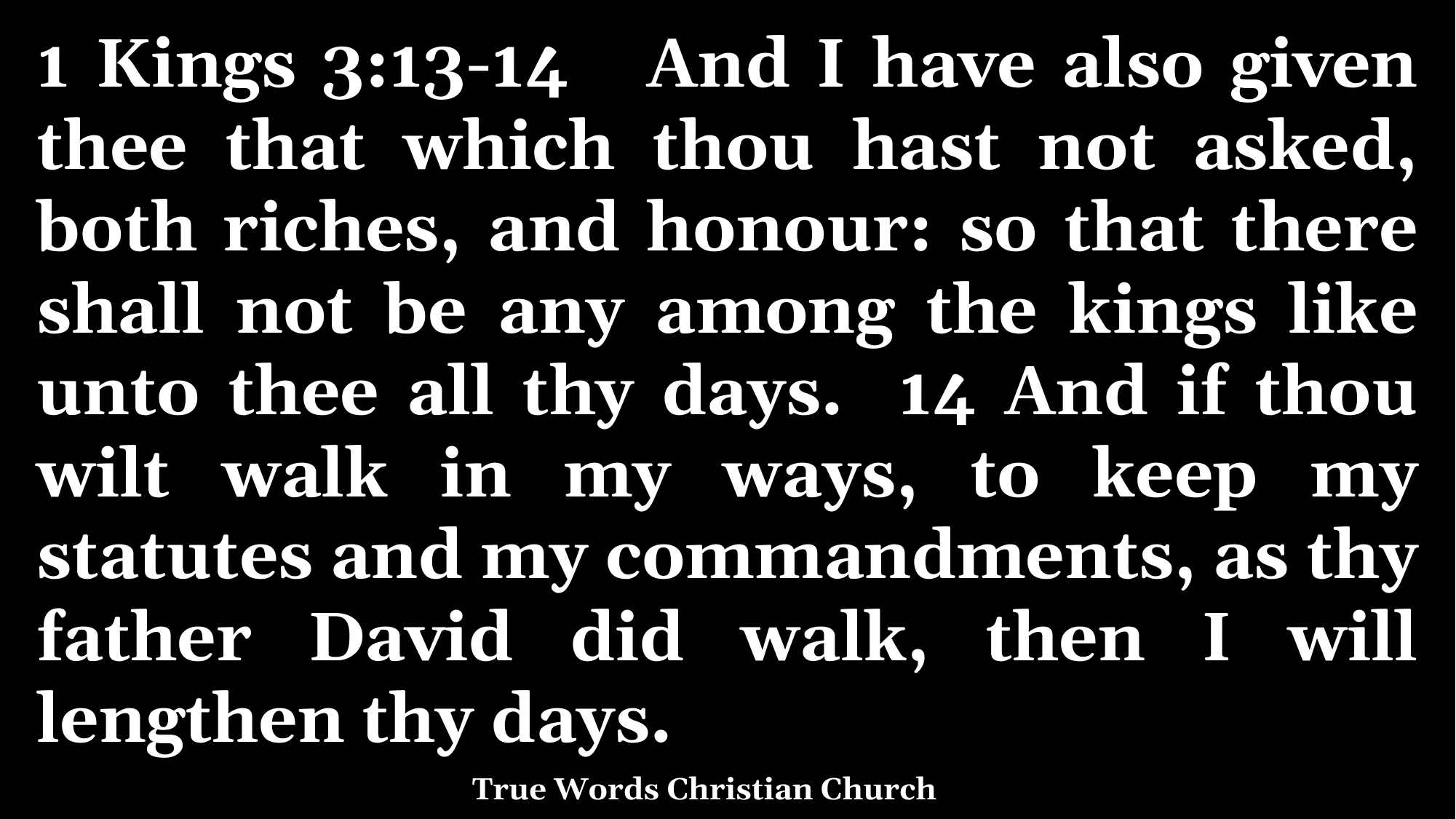

1 Kings 3:13-14   And I have also given thee that which thou hast not asked, both riches, and honour: so that there shall not be any among the kings like unto thee all thy days.  14 And if thou wilt walk in my ways, to keep my statutes and my commandments, as thy father David did walk, then I will lengthen thy days.
True Words Christian Church